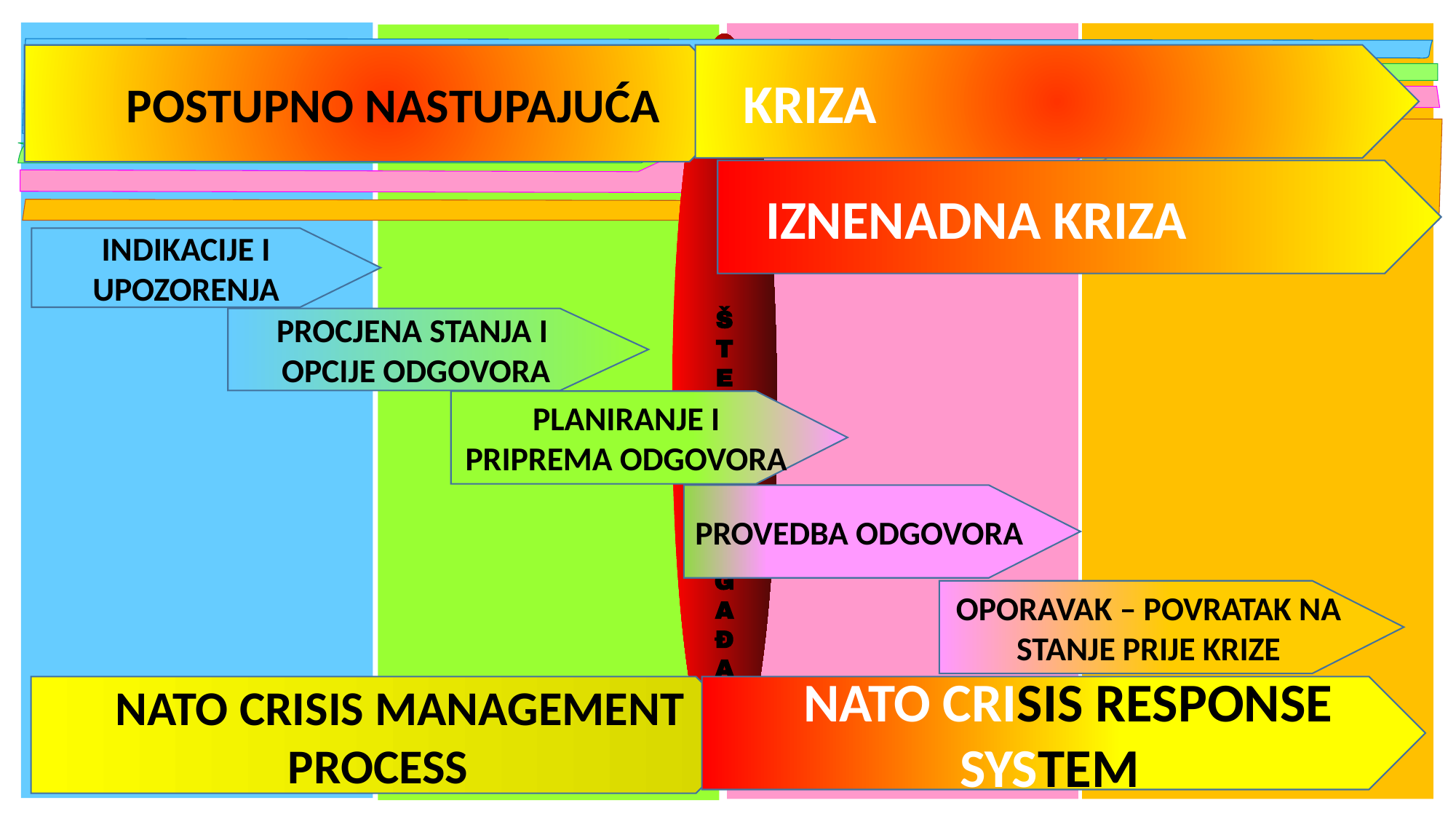

Š
T
E
T
N
I

D
O
G
A
Đ
A
J

ISTRAŽIVANJE
                  PRIJETNJI
                  (ObD)
    POSTUPNO NASTUPAJUĆA
   KRIZA

        SIGURNOSNA  ZAŠTITA
(PREVENTIVNA SIGURNOST)

         ODGOVOR
NA ŠTETNI
DOGAĐAJ (KRIZU)

  OPORAVAK I
KONTINUITET
FUNKCIONIRANJA
   IZNENADNA KRIZA
INDIKACIJE I UPOZORENJA

PROCJENA STANJA I
OPCIJE ODGOVORA

PLANIRANJE I PRIPREMA ODGOVORA
PROVEDBA ODGOVORA
OPORAVAK – POVRATAK NA STANJE PRIJE KRIZE
    NATO CRISIS MANAGEMENT PROCESS
   NATO CRISIS RESPONSE SYSTEM